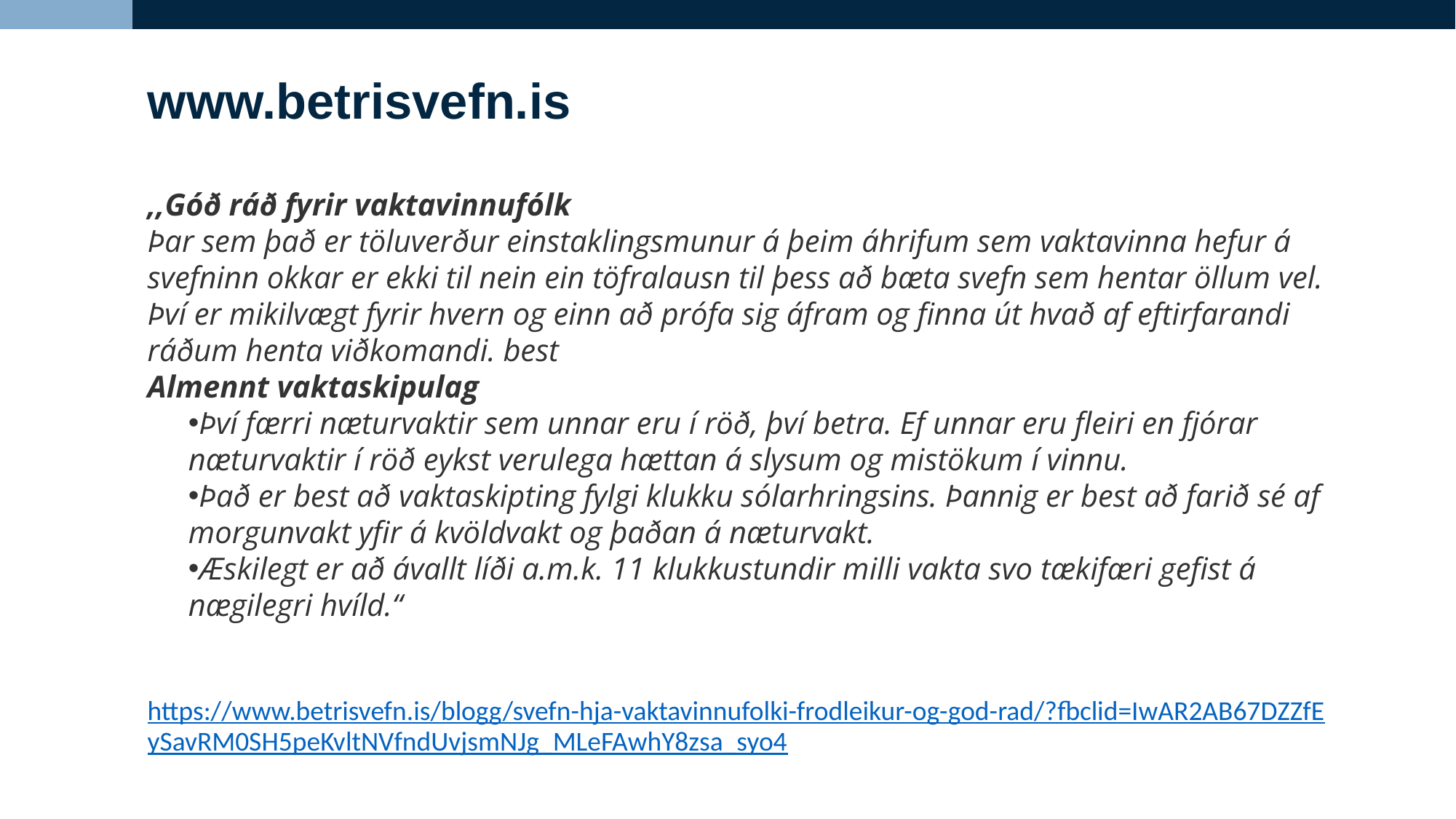

www.betrisvefn.is
,,Góð ráð fyrir vaktavinnufólk
Þar sem það er töluverður einstaklingsmunur á þeim áhrifum sem vaktavinna hefur á svefninn okkar er ekki til nein ein töfralausn til þess að bæta svefn sem hentar öllum vel. Því er mikilvægt fyrir hvern og einn að prófa sig áfram og finna út hvað af eftirfarandi ráðum henta viðkomandi. best
Almennt vaktaskipulag
Því færri næturvaktir sem unnar eru í röð, því betra. Ef unnar eru fleiri en fjórar næturvaktir í röð eykst verulega hættan á slysum og mistökum í vinnu.
Það er best að vaktaskipting fylgi klukku sólarhringsins. Þannig er best að farið sé af morgunvakt yfir á kvöldvakt og þaðan á næturvakt.
Æskilegt er að ávallt líði a.m.k. 11 klukkustundir milli vakta svo tækifæri gefist á nægilegri hvíld.“

https://www.betrisvefn.is/blogg/svefn-hja-vaktavinnufolki-frodleikur-og-god-rad/?fbclid=IwAR2AB67DZZfEySavRM0SH5peKvltNVfndUvjsmNJg_MLeFAwhY8zsa_syo4